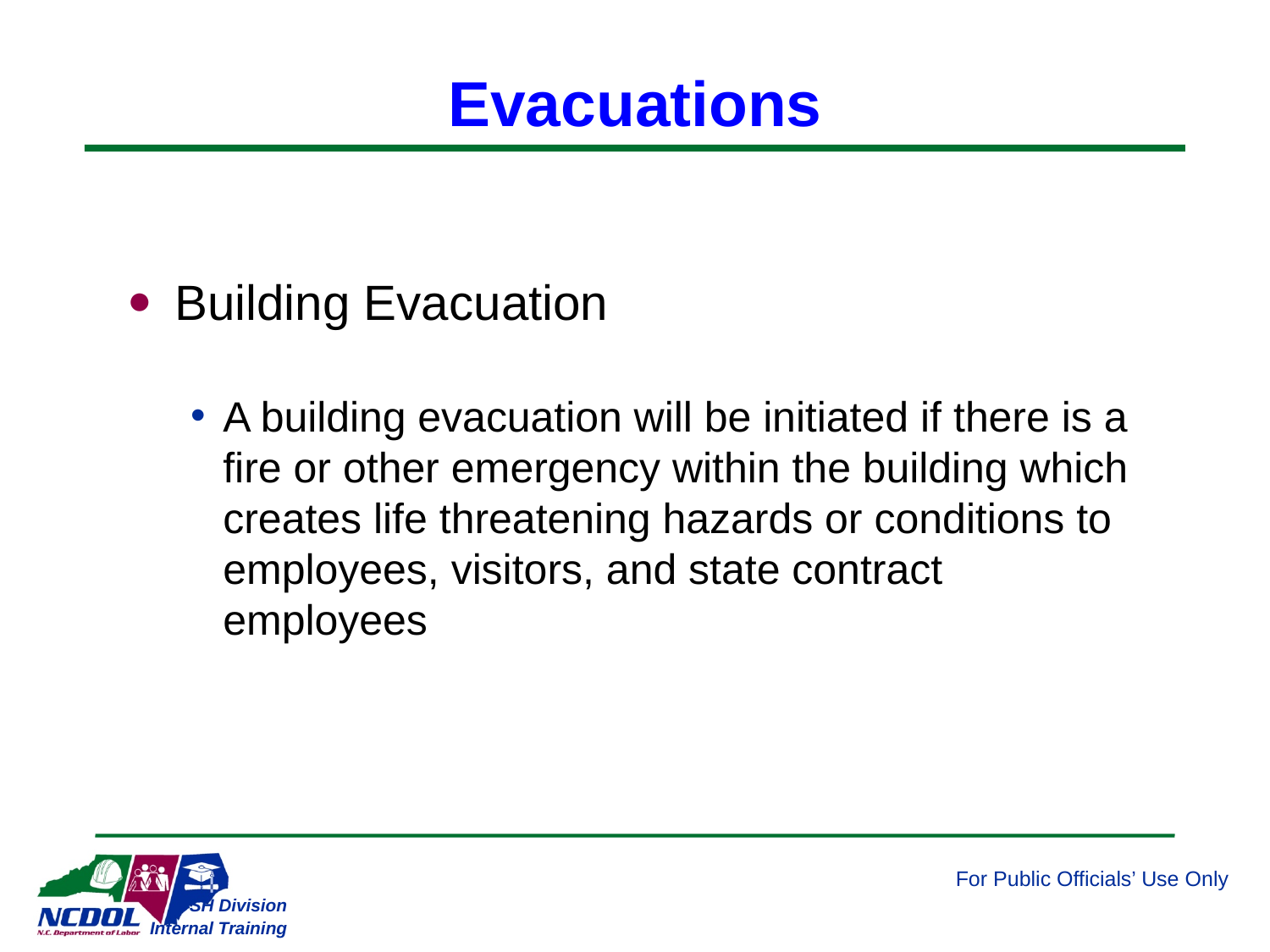

# Evacuations
Building Evacuation

A building evacuation will be initiated if there is a fire or other emergency within the building which creates life threatening hazards or conditions to employees, visitors, and state contract employees